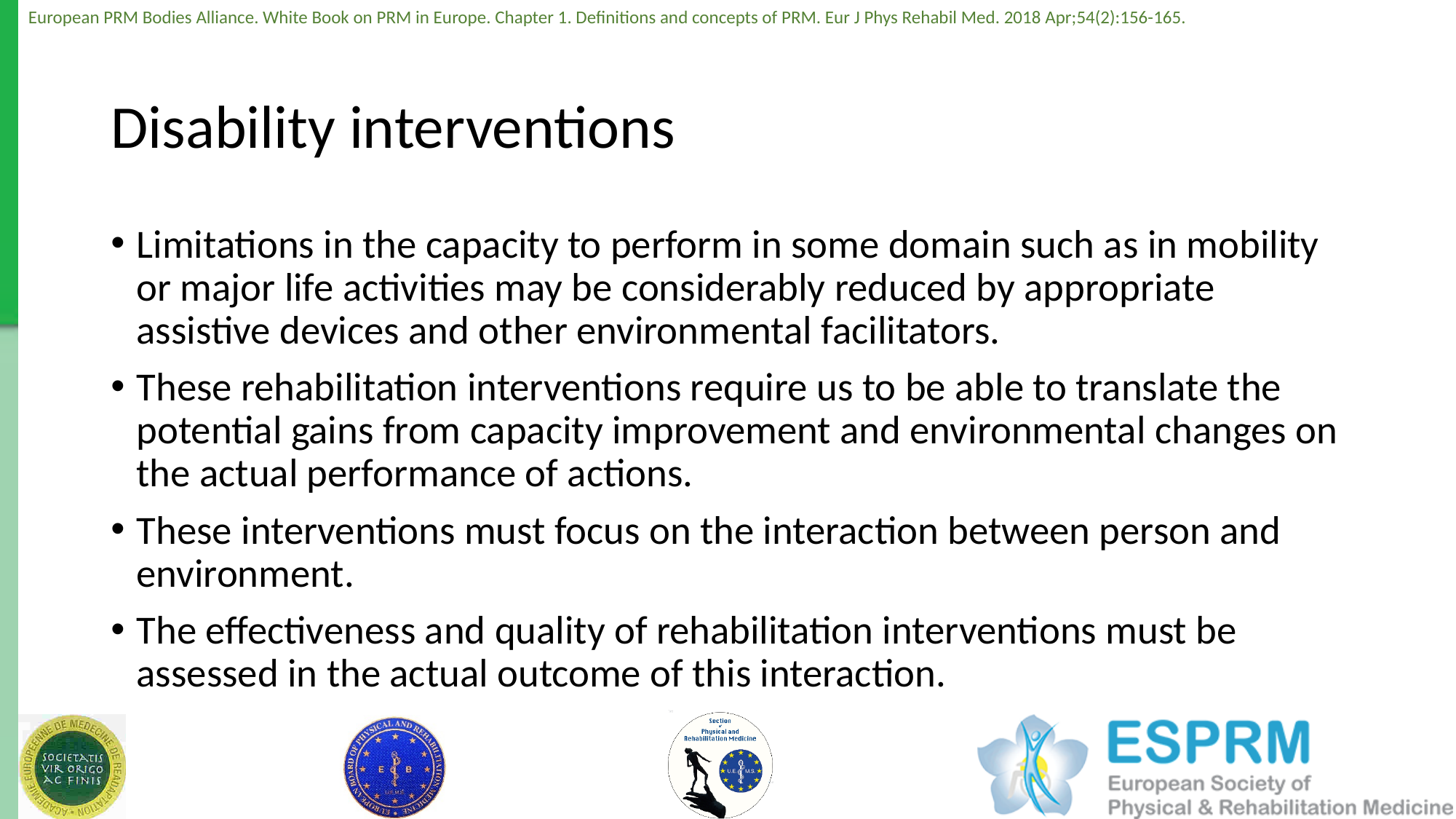

# Disability interventions
Limitations in the capacity to perform in some domain such as in mobility or major life activities may be considerably reduced by appropriate assistive devices and other environmental facilitators.
These rehabilitation interventions require us to be able to translate the potential gains from capacity improvement and environmental changes on the actual performance of actions.
These interventions must focus on the interaction between person and environment.
The effectiveness and quality of rehabilitation interventions must be assessed in the actual outcome of this interaction.